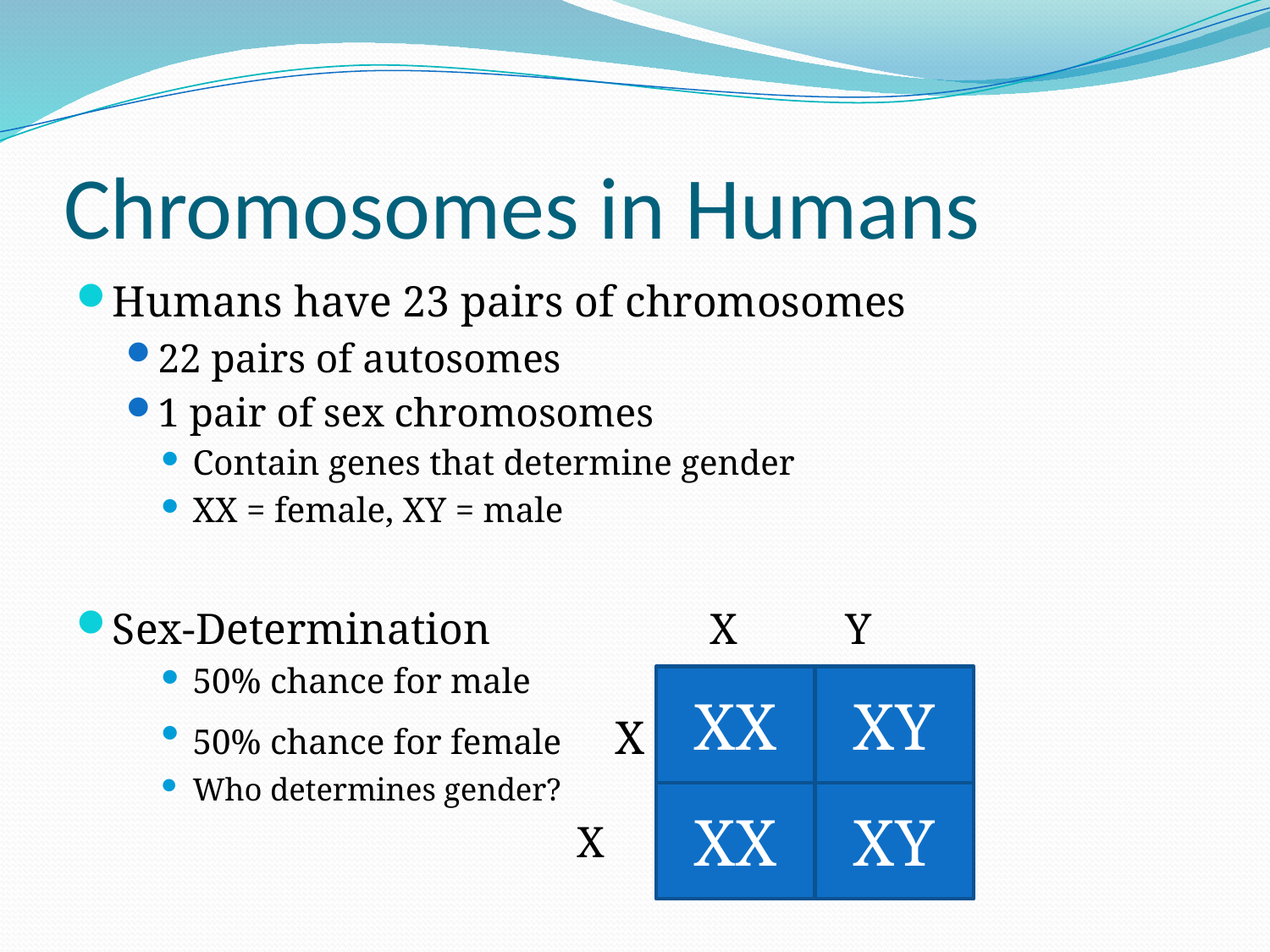

# Chromosomes in Humans
Humans have 23 pairs of chromosomes
22 pairs of autosomes
1 pair of sex chromosomes
Contain genes that determine gender
XX = female, XY = male

Sex-Determination	            X	   Y
50% chance for male
50% chance for female      X
Who determines gender?
                   X
XX
XY
XX
XY